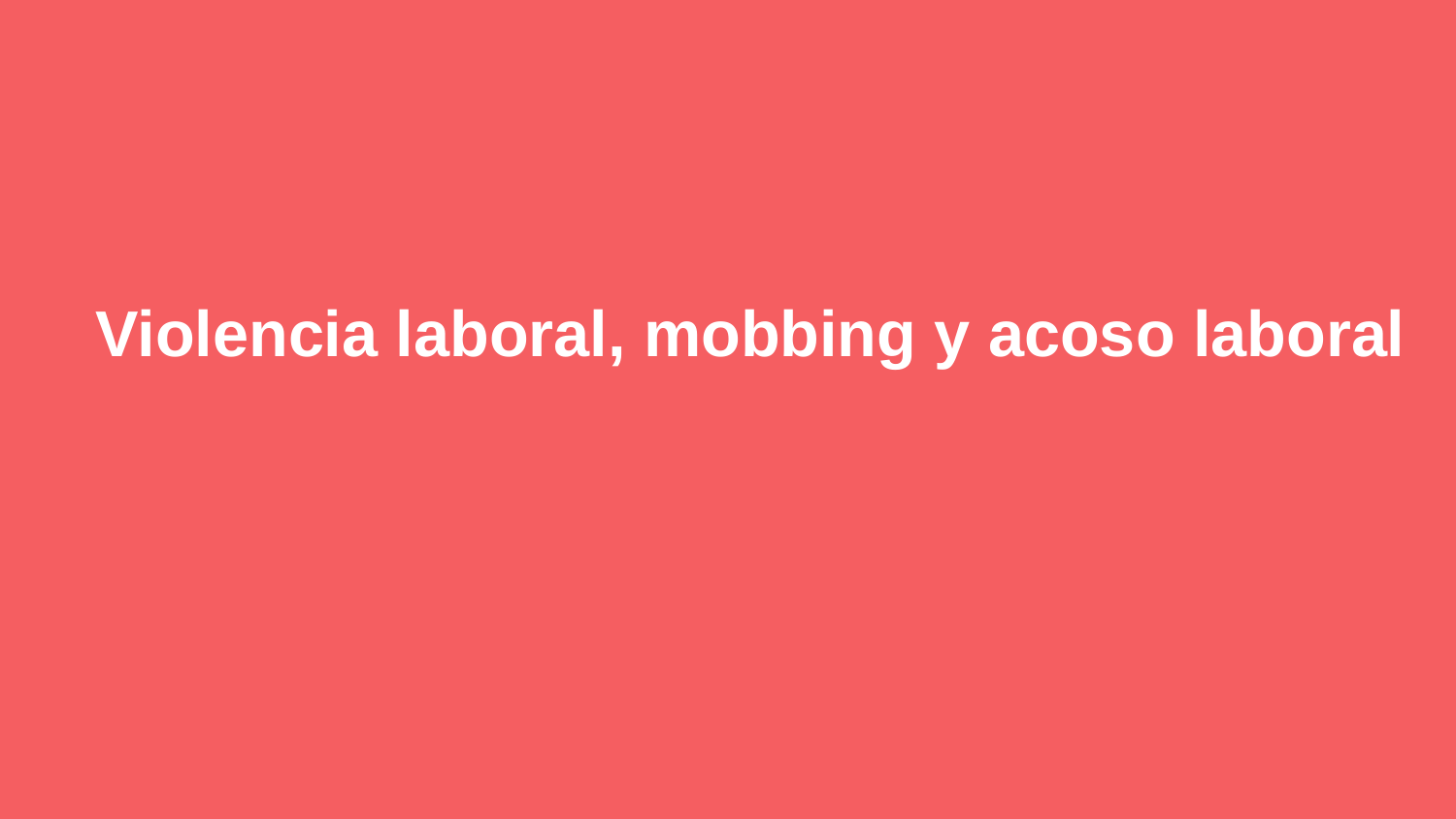

# Violencia laboral, mobbing y acoso laboral